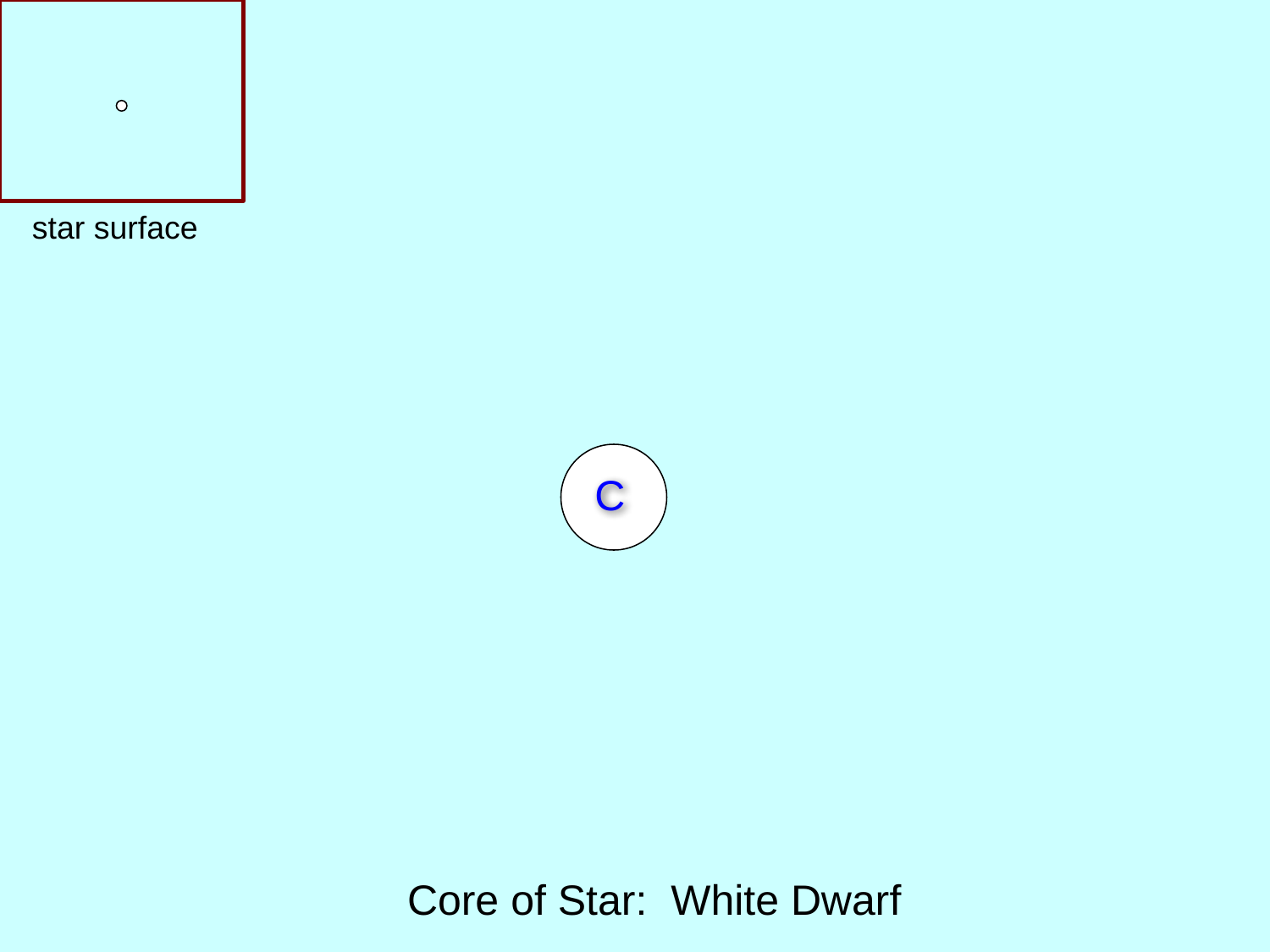

star surface

C

Core of Star:  White Dwarf